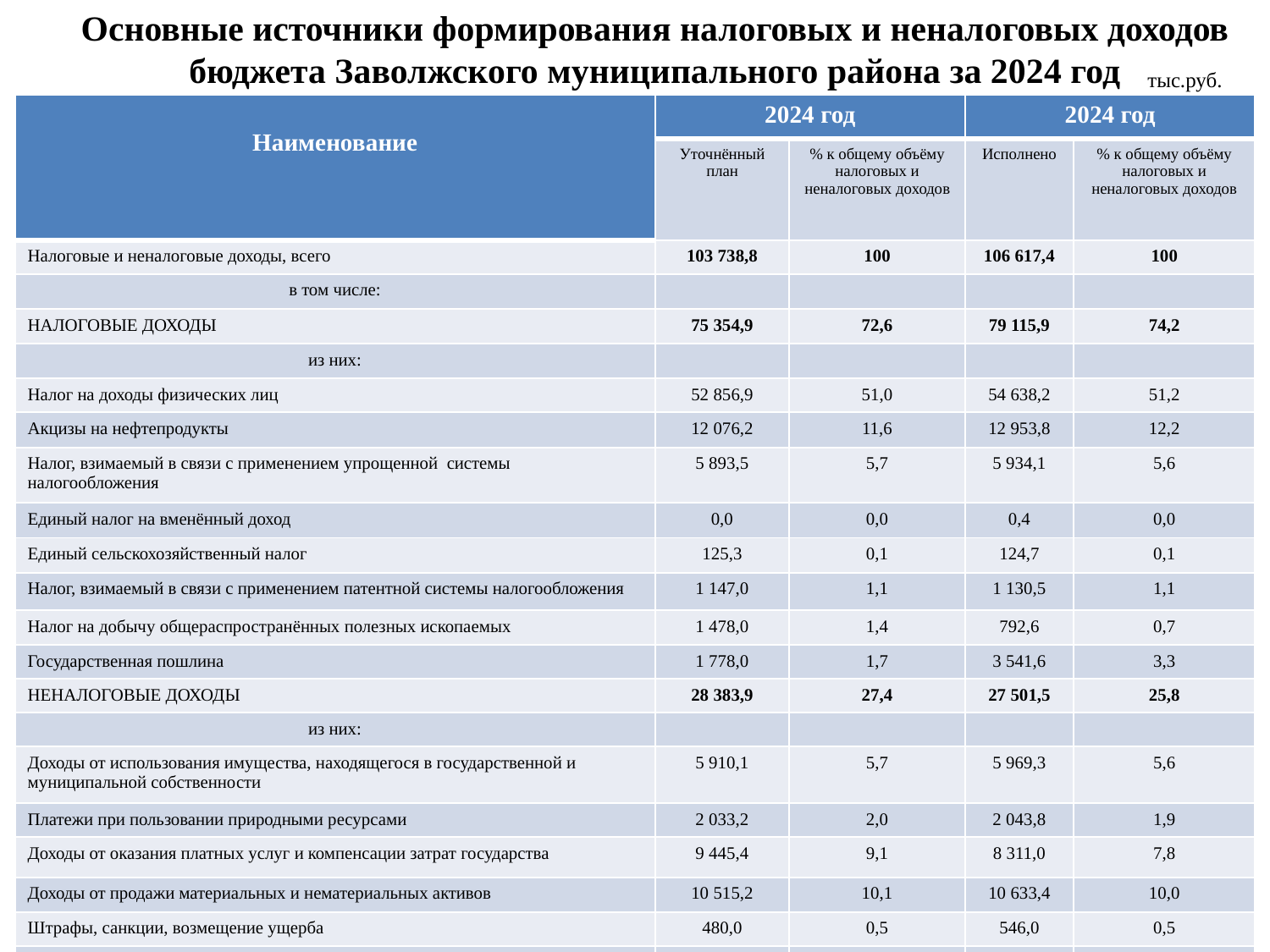

Основные источники формирования налоговых и неналоговых доходов бюджета Заволжского муниципального района за 2024 год
тыс.руб.
| Наименование | 2024 год |  | 2024 год |  |
| --- | --- | --- | --- | --- |
|  | Уточнённый план | % к общему объёму налоговых и неналоговых доходов | Исполнено | % к общему объёму налоговых и неналоговых доходов |
| Налоговые и неналоговые доходы, всего | 103 738,8 | 100 | 106 617,4 | 100 |
| в том числе: |  |  |  |  |
| НАЛОГОВЫЕ ДОХОДЫ | 75 354,9 | 72,6 | 79 115,9 | 74,2 |
| из них: |  |  |  |  |
| Налог на доходы физических лиц | 52 856,9 | 51,0 | 54 638,2 | 51,2 |
| Акцизы на нефтепродукты | 12 076,2 | 11,6 | 12 953,8 | 12,2 |
| Налог, взимаемый в связи с применением упрощенной системы налогообложения | 5 893,5 | 5,7 | 5 934,1 | 5,6 |
| Единый налог на вменённый доход | 0,0 | 0,0 | 0,4 | 0,0 |
| Единый сельскохозяйственный налог | 125,3 | 0,1 | 124,7 | 0,1 |
| Налог, взимаемый в связи с применением патентной системы налогообложения | 1 147,0 | 1,1 | 1 130,5 | 1,1 |
| Налог на добычу общераспространённых полезных ископаемых | 1 478,0 | 1,4 | 792,6 | 0,7 |
| Государственная пошлина | 1 778,0 | 1,7 | 3 541,6 | 3,3 |
| НЕНАЛОГОВЫЕ ДОХОДЫ | 28 383,9 | 27,4 | 27 501,5 | 25,8 |
| из них: |  |  |  |  |
| Доходы от использования имущества, находящегося в государственной и муниципальной собственности | 5 910,1 | 5,7 | 5 969,3 | 5,6 |
| Платежи при пользовании природными ресурсами | 2 033,2 | 2,0 | 2 043,8 | 1,9 |
| Доходы от оказания платных услуг и компенсации затрат государства | 9 445,4 | 9,1 | 8 311,0 | 7,8 |
| Доходы от продажи материальных и нематериальных активов | 10 515,2 | 10,1 | 10 633,4 | 10,0 |
| Штрафы, санкции, возмещение ущерба | 480,0 | 0,5 | 546,0 | 0,5 |
| Прочие неналоговые доходы | 0,0 | 0,0 | -2,0 | 0 |